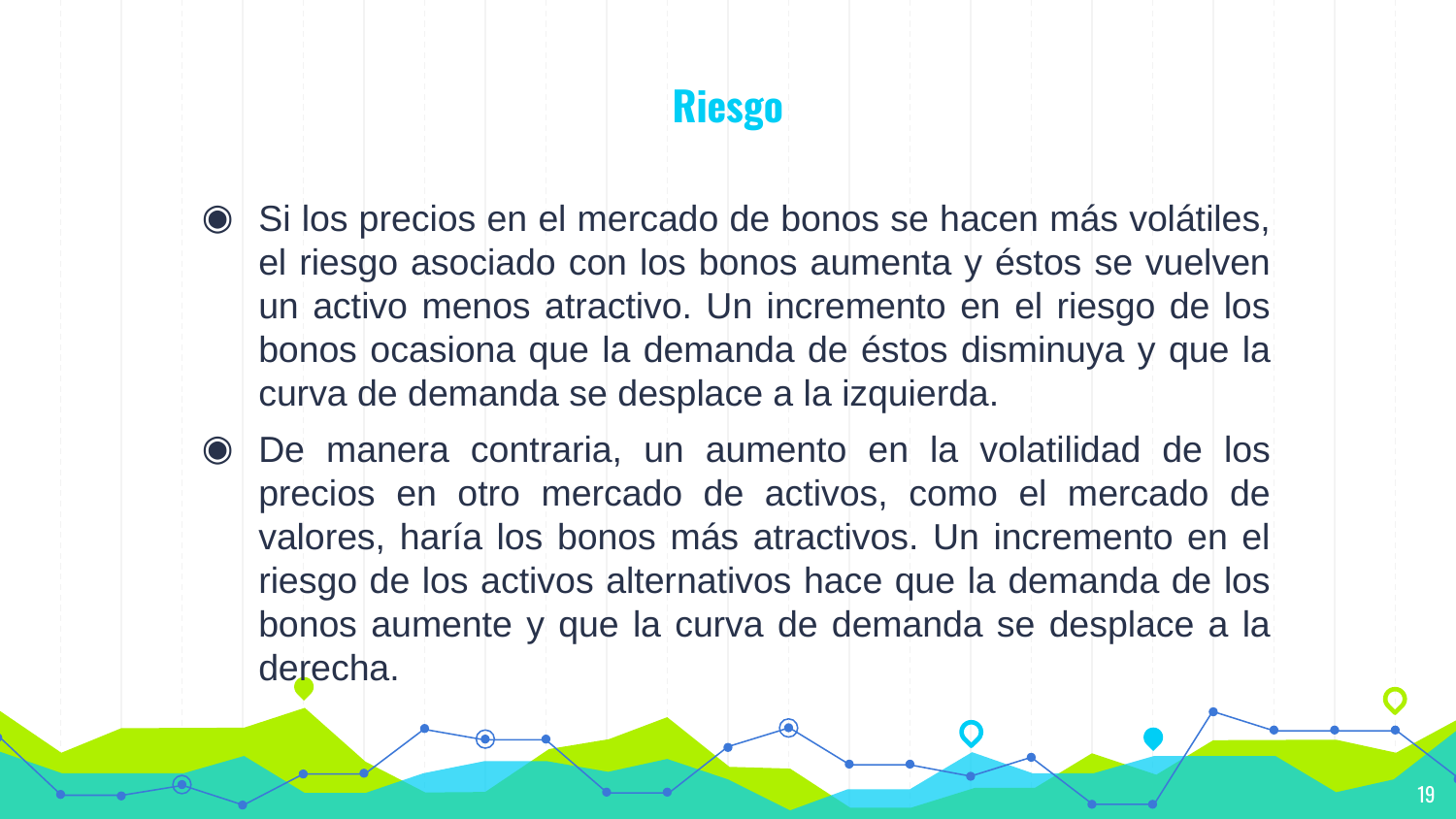

# Riesgo
Si los precios en el mercado de bonos se hacen más volátiles, el riesgo asociado con los bonos aumenta y éstos se vuelven un activo menos atractivo. Un incremento en el riesgo de los bonos ocasiona que la demanda de éstos disminuya y que la curva de demanda se desplace a la izquierda.
De manera contraria, un aumento en la volatilidad de los precios en otro mercado de activos, como el mercado de valores, haría los bonos más atractivos. Un incremento en el riesgo de los activos alternativos hace que la demanda de los bonos aumente y que la curva de demanda se desplace a la derecha.
19